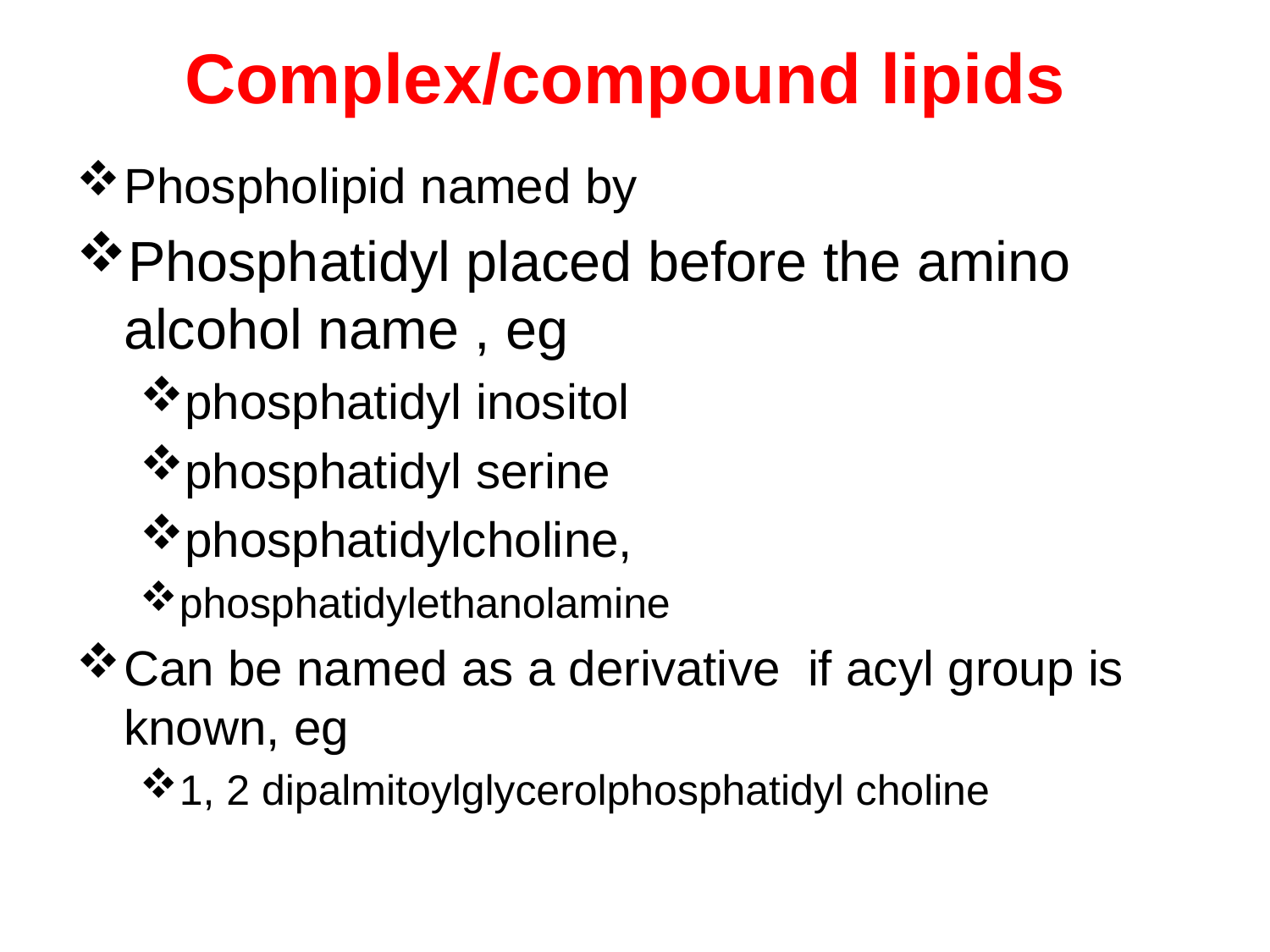

# Complex/compound lipids
Phospholipid named by
Phosphatidyl placed before the amino alcohol name , eg
phosphatidyl inositol
phosphatidyl serine
phosphatidylcholine,
phosphatidylethanolamine
Can be named as a derivative  if acyl group is known, eg
1, 2 dipalmitoylglycerolphosphatidyl choline